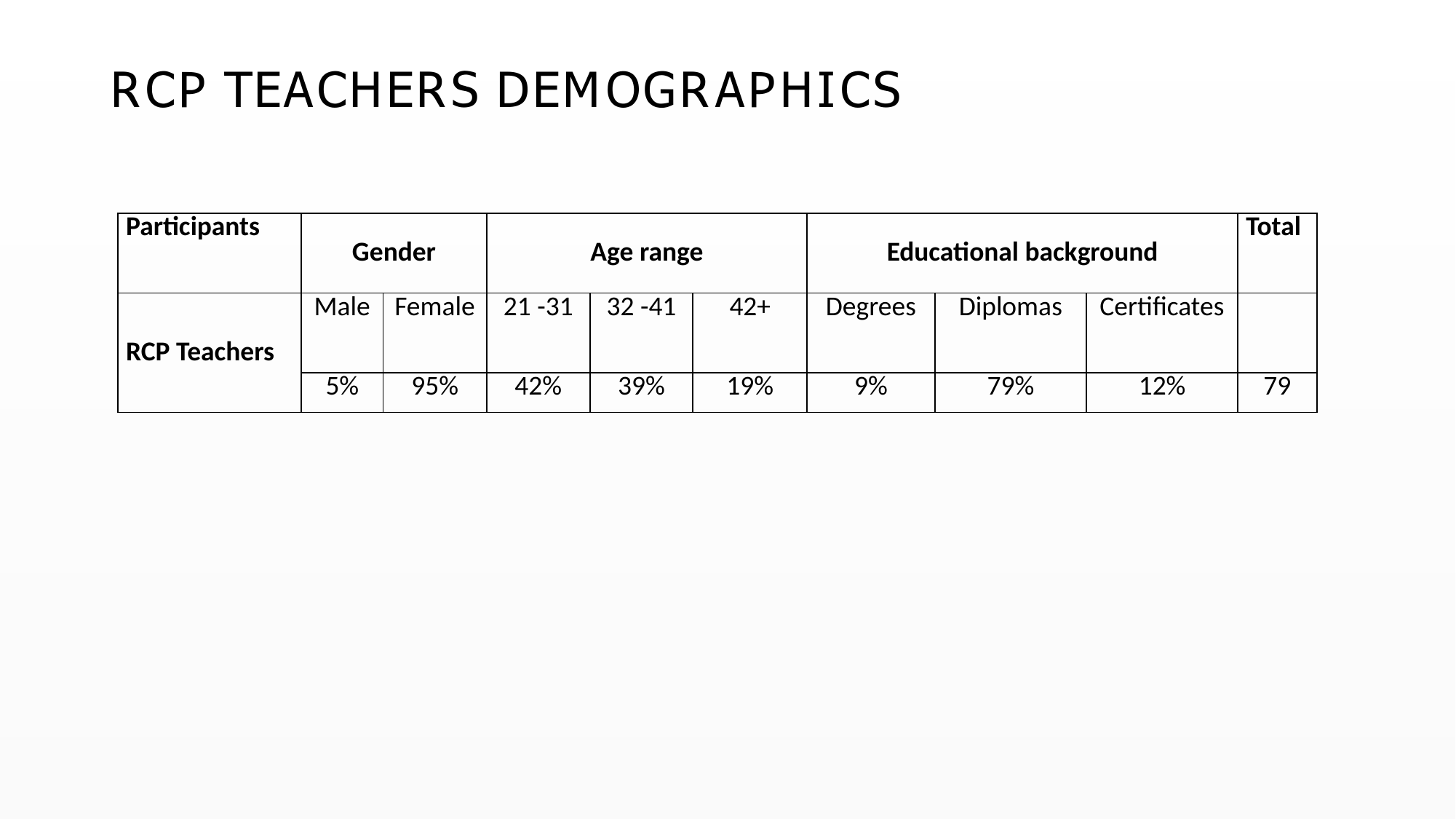

# RCP TEACHERS DEMOGRAPHICS
| Participants | Gender |  | Age range |  |  | Educational background |  |  | Total |
| --- | --- | --- | --- | --- | --- | --- | --- | --- | --- |
| RCP Teachers | Male | Female | 21 -31 | 32 -41 | 42+ | Degrees | Diplomas | Certificates |  |
|  | 5% | 95% | 42% | 39% | 19% | 9% | 79% | 12% | 79 |